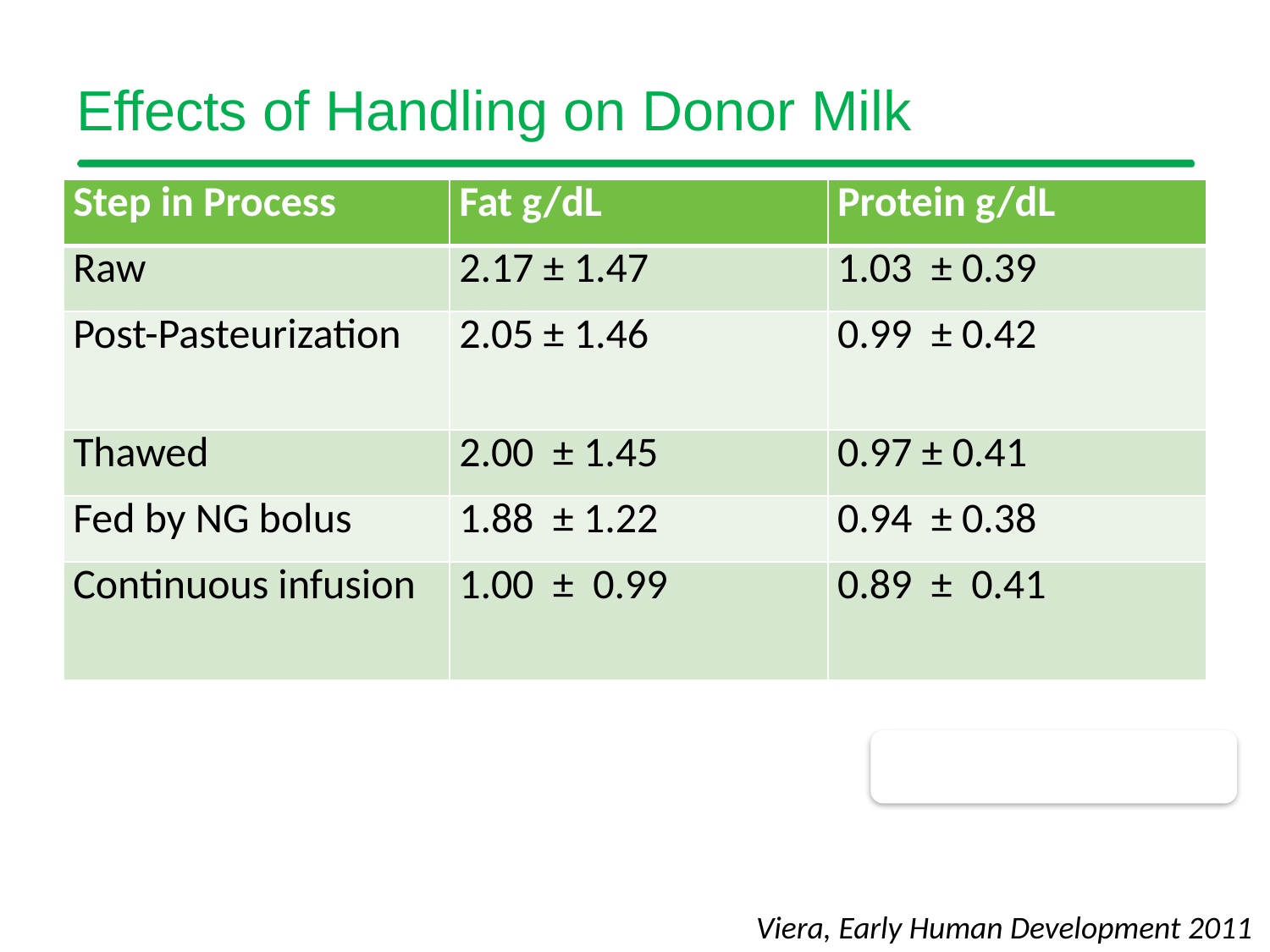

# Effects of Handling on Donor Milk
| Step in Process | Fat g/dL | Protein g/dL |
| --- | --- | --- |
| Raw | 2.17 ± 1.47 | 1.03 ± 0.39 |
| Post-Pasteurization | 2.05 ± 1.46 | 0.99 ± 0.42 |
| Thawed | 2.00 ± 1.45 | 0.97 ± 0.41 |
| Fed by NG bolus | 1.88 ± 1.22 | 0.94 ± 0.38 |
| Continuous infusion | 1.00 ± 0.99 | 0.89 ± 0.41 |

Viera, Early Human Development 2011